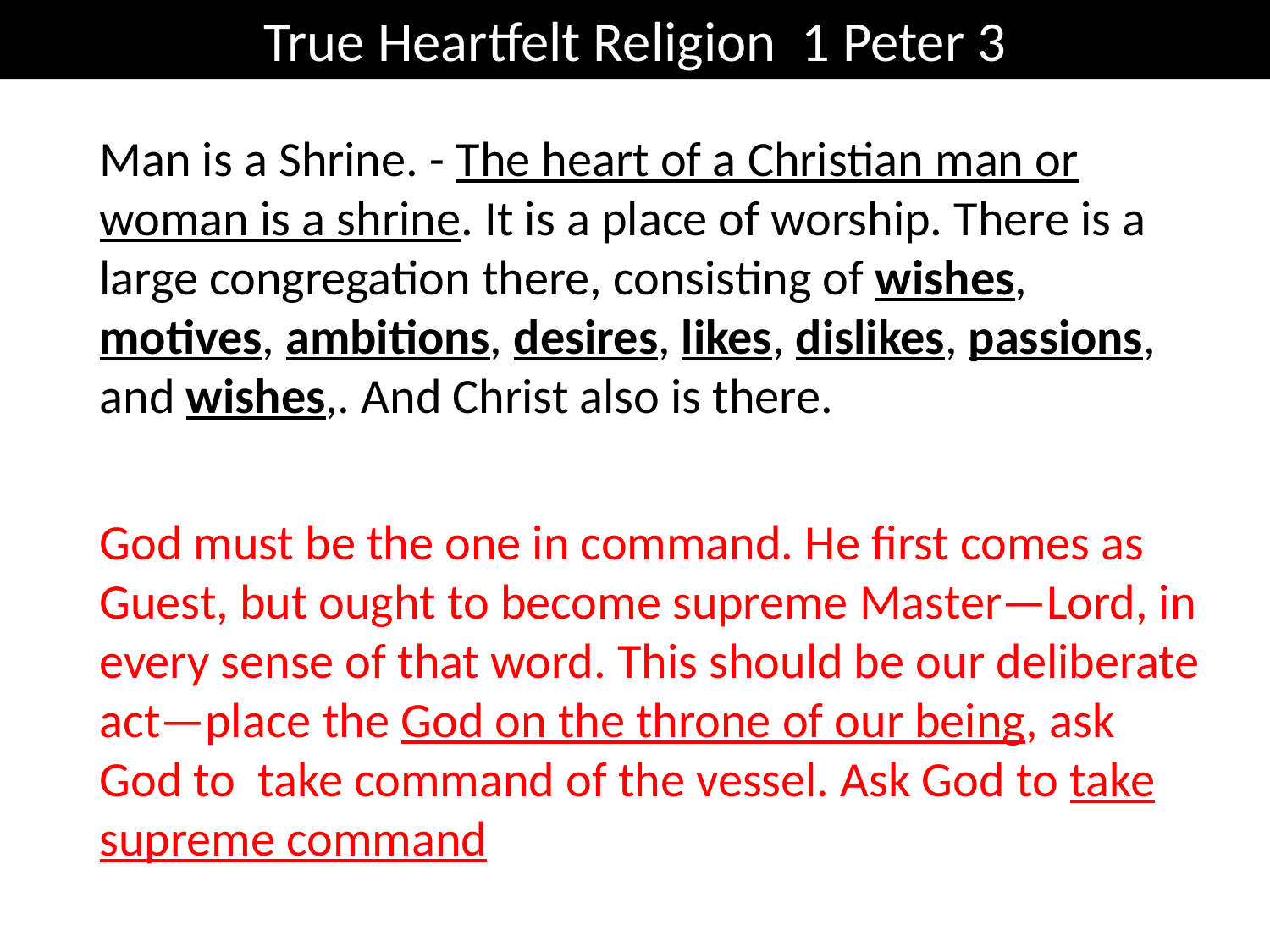

True Heartfelt Religion  1 Peter 3
Man is a Shrine. - The heart of a Christian man or woman is a shrine. It is a place of worship. There is a large congregation there, consisting of wishes, motives, ambitions, desires, likes, dislikes, passions, and wishes,. And Christ also is there.

God must be the one in command. He first comes as Guest, but ought to become supreme Master—Lord, in every sense of that word. This should be our deliberate act—place the God on the throne of our being, ask  God to  take command of the vessel. Ask God to take supreme command